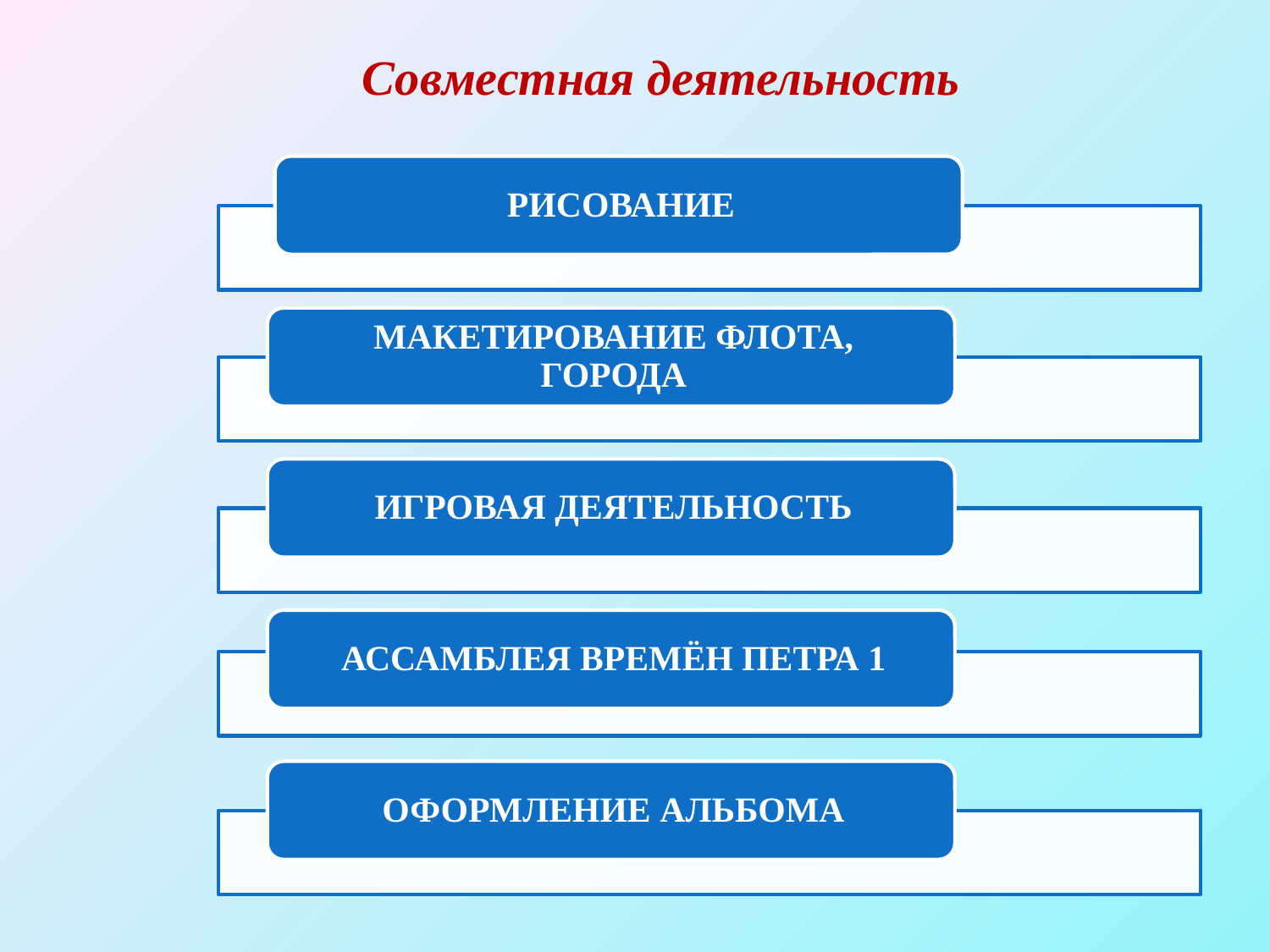

Совместная деятельность
РИСОВАНИЕ
МАКЕТИРОВАНИЕ ФЛОТА, ГОРОДА
ИГРОВАЯ ДЕЯТЕЛЬНОСТЬ
АССАМБЛЕЯ ВРЕМЁН ПЕТРА 1
ОФОРМЛЕНИЕ АЛЬБОМА